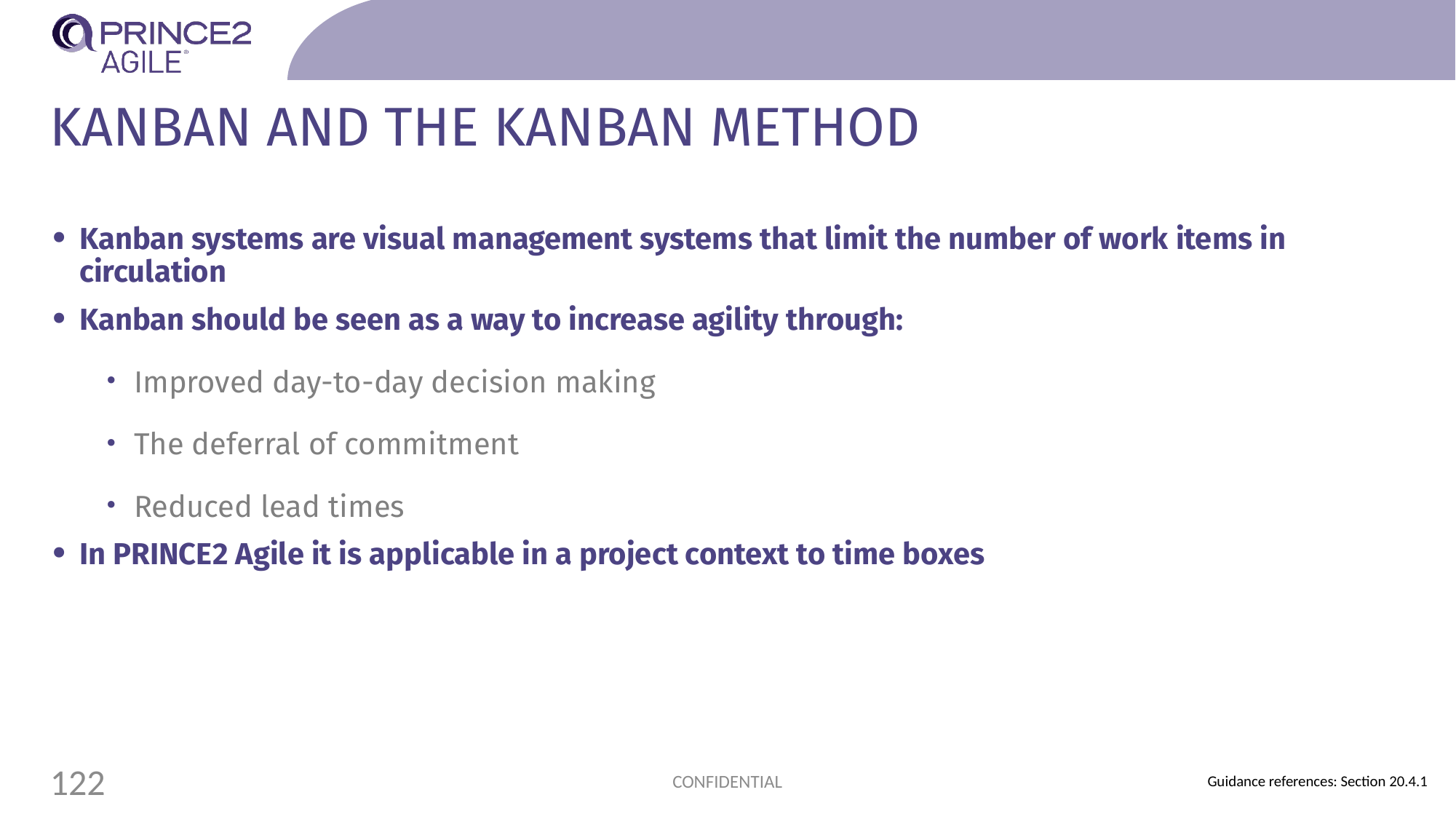

# Kanban and the Kanban Method
Kanban systems are visual management systems that limit the number of work items in circulation
Kanban should be seen as a way to increase agility through:
Improved day-to-day decision making
The deferral of commitment
Reduced lead times
In PRINCE2 Agile it is applicable in a project context to time boxes

CONFIDENTIAL
122
Guidance references: Section 20.4.1